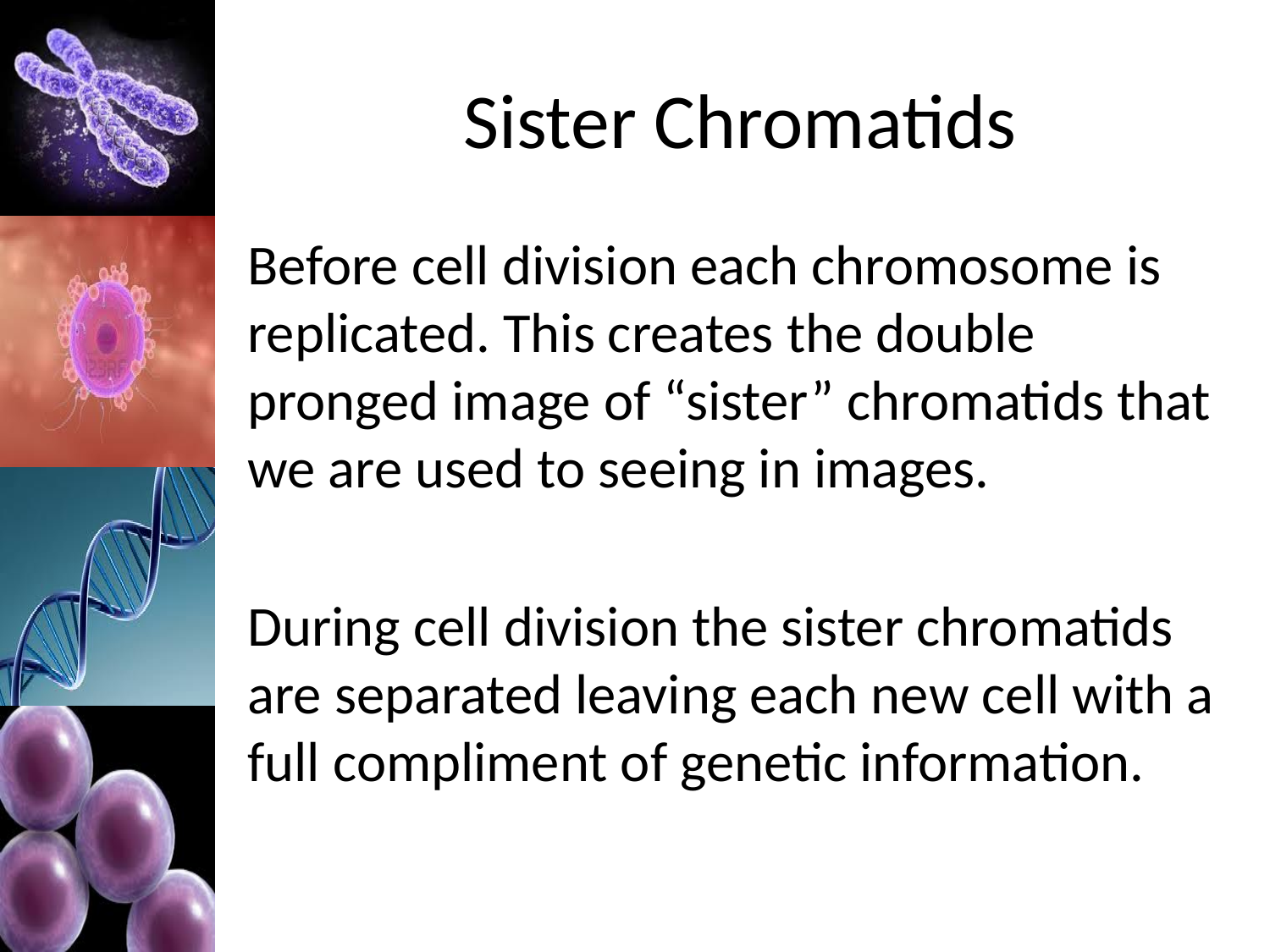

# Sister Chromatids
Before cell division each chromosome is replicated. This creates the double pronged image of “sister” chromatids that we are used to seeing in images.

During cell division the sister chromatids are separated leaving each new cell with a full compliment of genetic information.